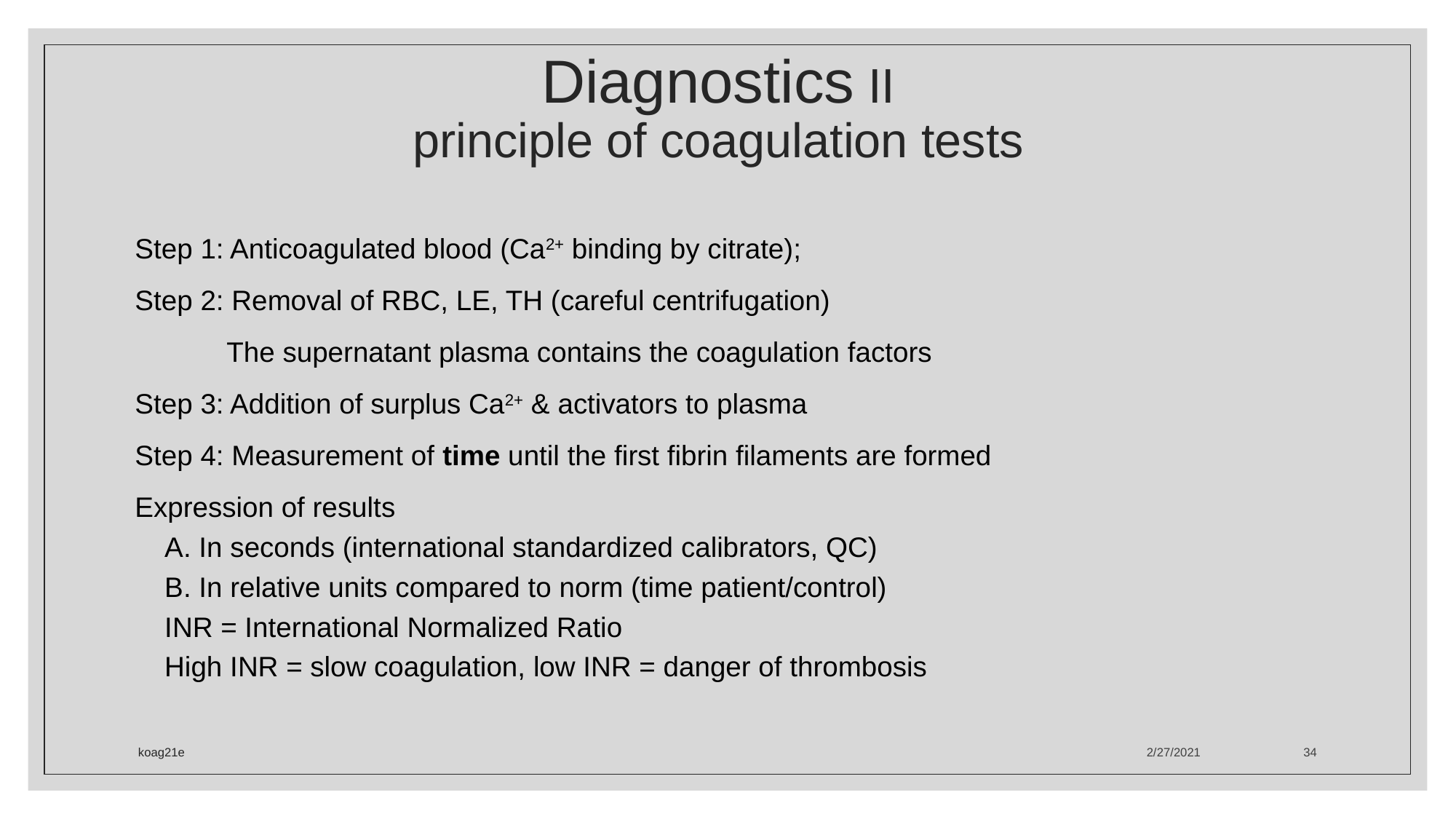

# Diagnostics II principle of coagulation tests
Step 1: Anticoagulated blood (Ca2+ binding by citrate);
Step 2: Removal of RBC, LE, TH (careful centrifugation)
	The supernatant plasma contains the coagulation factors
Step 3: Addition of surplus Ca2+ & activators to plasma
Step 4: Measurement of time until the first fibrin filaments are formed
Expression of results
A. In seconds (international standardized calibrators, QC)
B. In relative units compared to norm (time patient/control)
INR = International Normalized Ratio
High INR = slow coagulation, low INR = danger of thrombosis
koag21e
2/27/2021
34